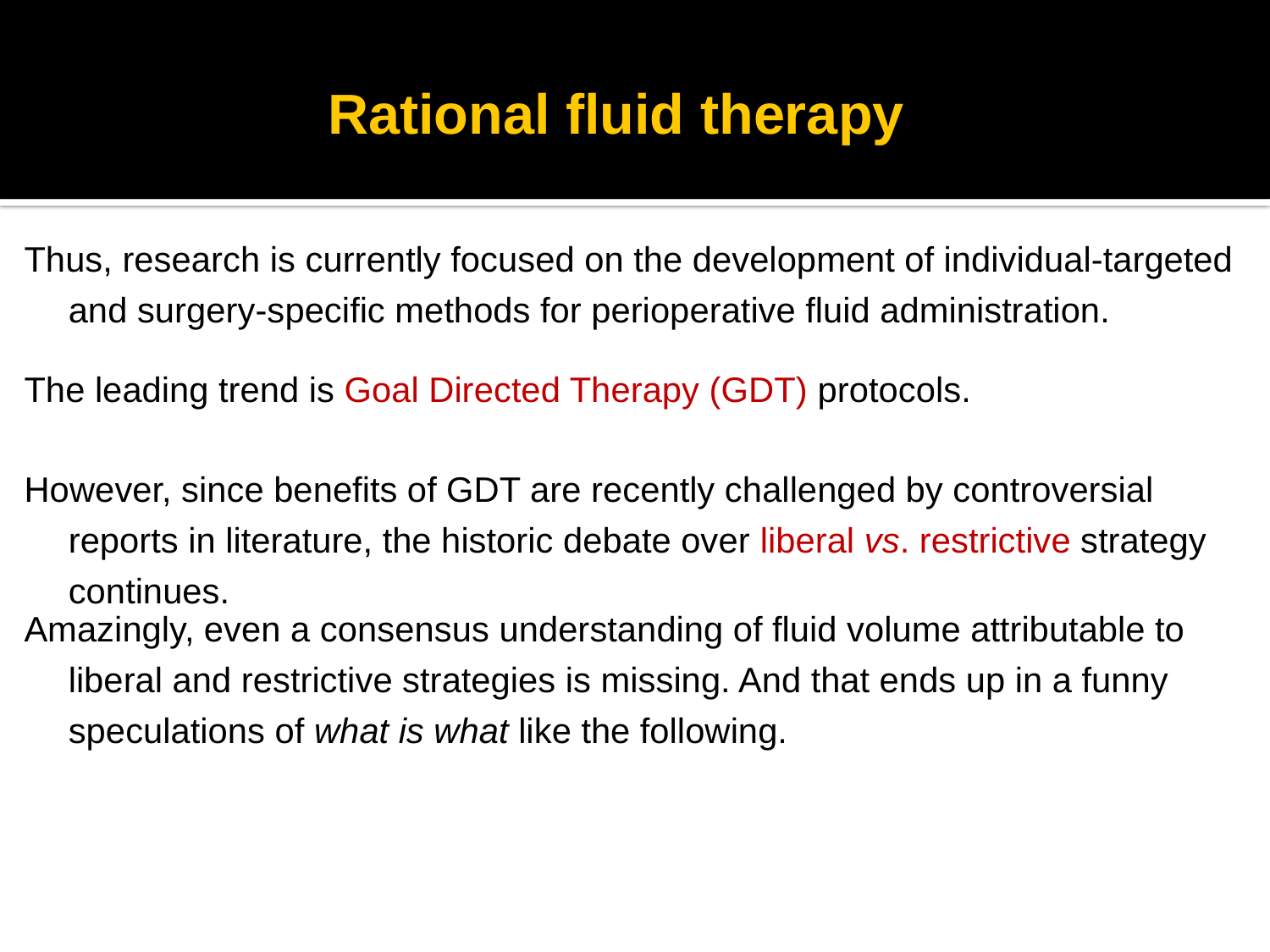

# Rational fluid therapy
Thus, research is currently focused on the development of individual-targeted and surgery-specific methods for perioperative fluid administration.
The leading trend is Goal Directed Therapy (GDT) protocols.
However, since benefits of GDT are recently challenged by controversial reports in literature, the historic debate over liberal vs. restrictive strategy continues.
Amazingly, even a consensus understanding of fluid volume attributable to liberal and restrictive strategies is missing. And that ends up in a funny speculations of what is what like the following.